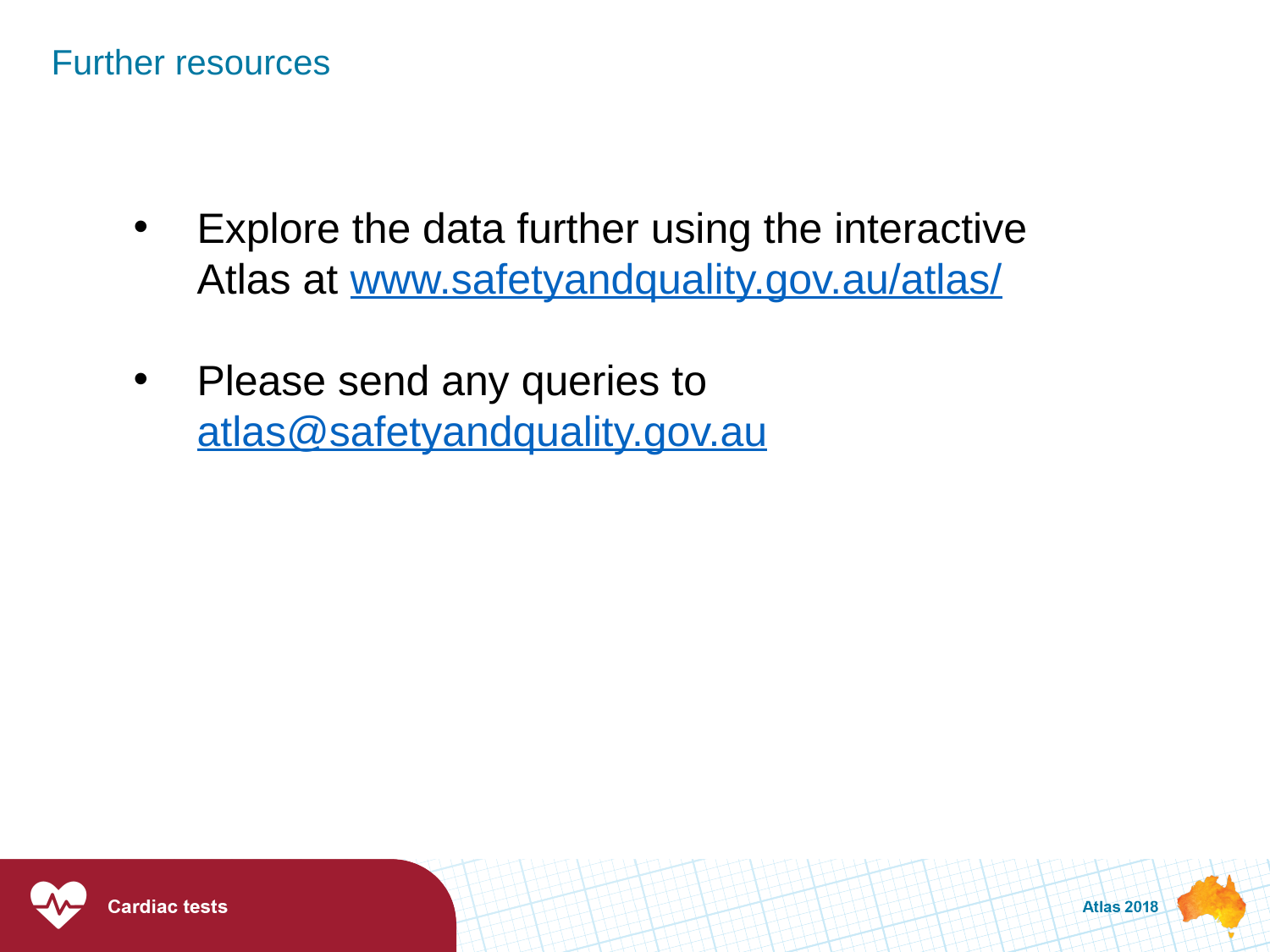

# Further resources

Explore the data further using the interactive Atlas at www.safetyandquality.gov.au/atlas/

Please send any queries to atlas@safetyandquality.gov.au